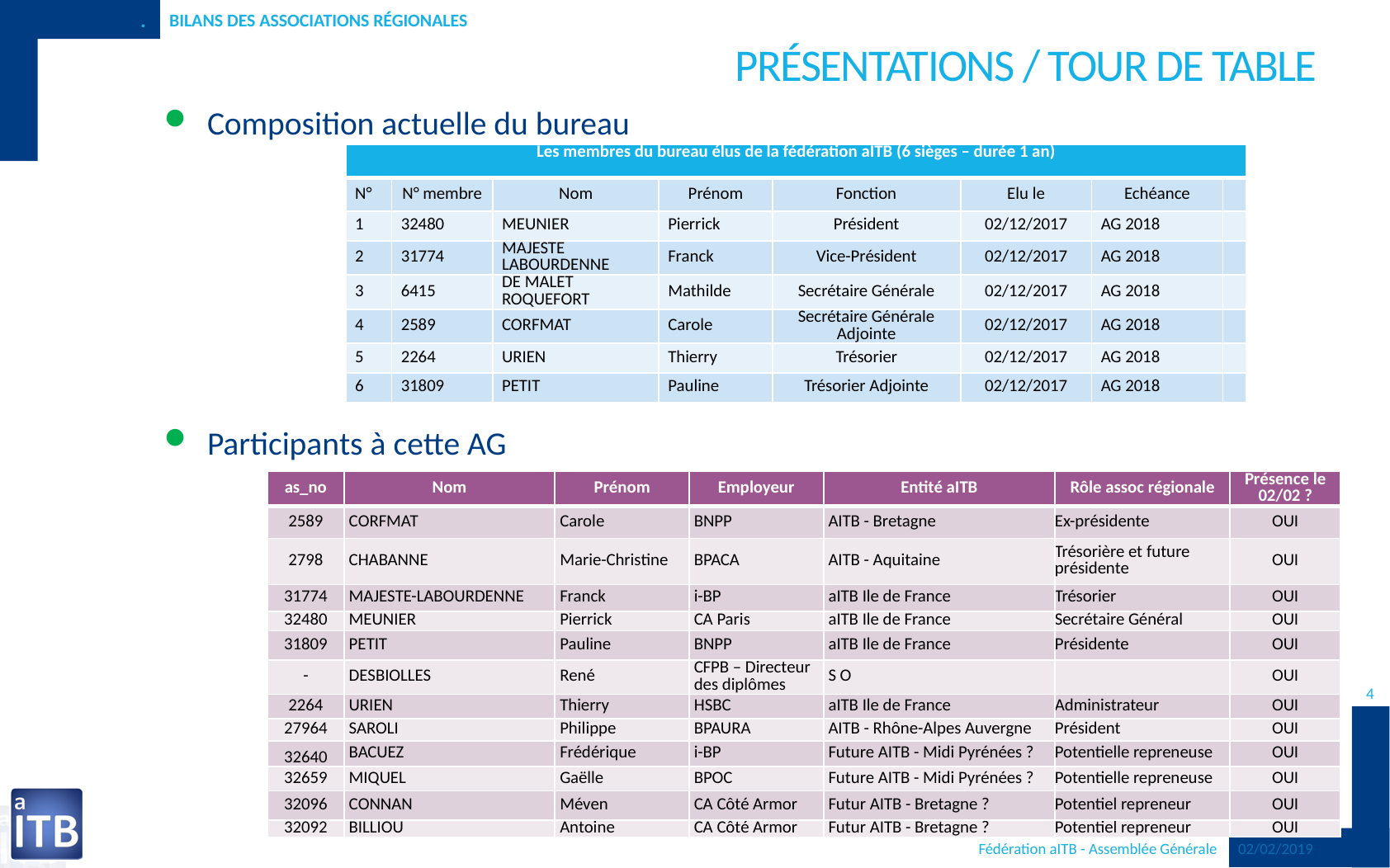

.
Bilans des associations régionales
# Présentations / Tour de table
Composition actuelle du bureau

Participants à cette AG
| Les membres du bureau élus de la fédération aITB (6 sièges – durée 1 an) |  |  |  |  |  |  |  |
| --- | --- | --- | --- | --- | --- | --- | --- |
| N° | N° membre | Nom | Prénom | Fonction | Elu le | Echéance |  |
| 1 | 32480 | MEUNIER | Pierrick | Président | 02/12/2017 | AG 2018 |  |
| 2 | 31774 | MAJESTE LABOURDENNE | Franck | Vice-Président | 02/12/2017 | AG 2018 |  |
| 3 | 6415 | DE MALET ROQUEFORT | Mathilde | Secrétaire Générale | 02/12/2017 | AG 2018 |  |
| 4 | 2589 | CORFMAT | Carole | Secrétaire Générale Adjointe | 02/12/2017 | AG 2018 |  |
| 5 | 2264 | URIEN | Thierry | Trésorier | 02/12/2017 | AG 2018 |  |
| 6 | 31809 | PETIT | Pauline | Trésorier Adjointe | 02/12/2017 | AG 2018 |  |
| as\_no | Nom | Prénom | Employeur | Entité aITB | Rôle assoc régionale | Présence le 02/02 ? |
| --- | --- | --- | --- | --- | --- | --- |
| 2589 | CORFMAT | Carole | BNPP | AITB - Bretagne | Ex-présidente | OUI |
| 2798 | CHABANNE | Marie-Christine | BPACA | AITB - Aquitaine | Trésorière et future présidente | OUI |
| 31774 | MAJESTE-LABOURDENNE | Franck | i-BP | aITB Ile de France | Trésorier | OUI |
| 32480 | MEUNIER | Pierrick | CA Paris | aITB Ile de France | Secrétaire Général | OUI |
| 31809 | PETIT | Pauline | BNPP | aITB Ile de France | Présidente | OUI |
| - | DESBIOLLES | René | CFPB – Directeur des diplômes | S O |  | OUI |
| 2264 | URIEN | Thierry | HSBC | aITB Ile de France | Administrateur | OUI |
| 27964 | SAROLI | Philippe | BPAURA | AITB - Rhône-Alpes Auvergne | Président | OUI |
| 32640 | BACUEZ | Frédérique | i-BP | Future AITB - Midi Pyrénées ? | Potentielle repreneuse | OUI |
| 32659 | MIQUEL | Gaëlle | BPOC | Future AITB - Midi Pyrénées ? | Potentielle repreneuse | OUI |
| 32096 | CONNAN | Méven | CA Côté Armor | Futur AITB - Bretagne ? | Potentiel repreneur | OUI |
| 32092 | BILLIOU | Antoine | CA Côté Armor | Futur AITB - Bretagne ? | Potentiel repreneur | OUI |
4
Fédération aITB - Assemblée Générale
02/02/2019